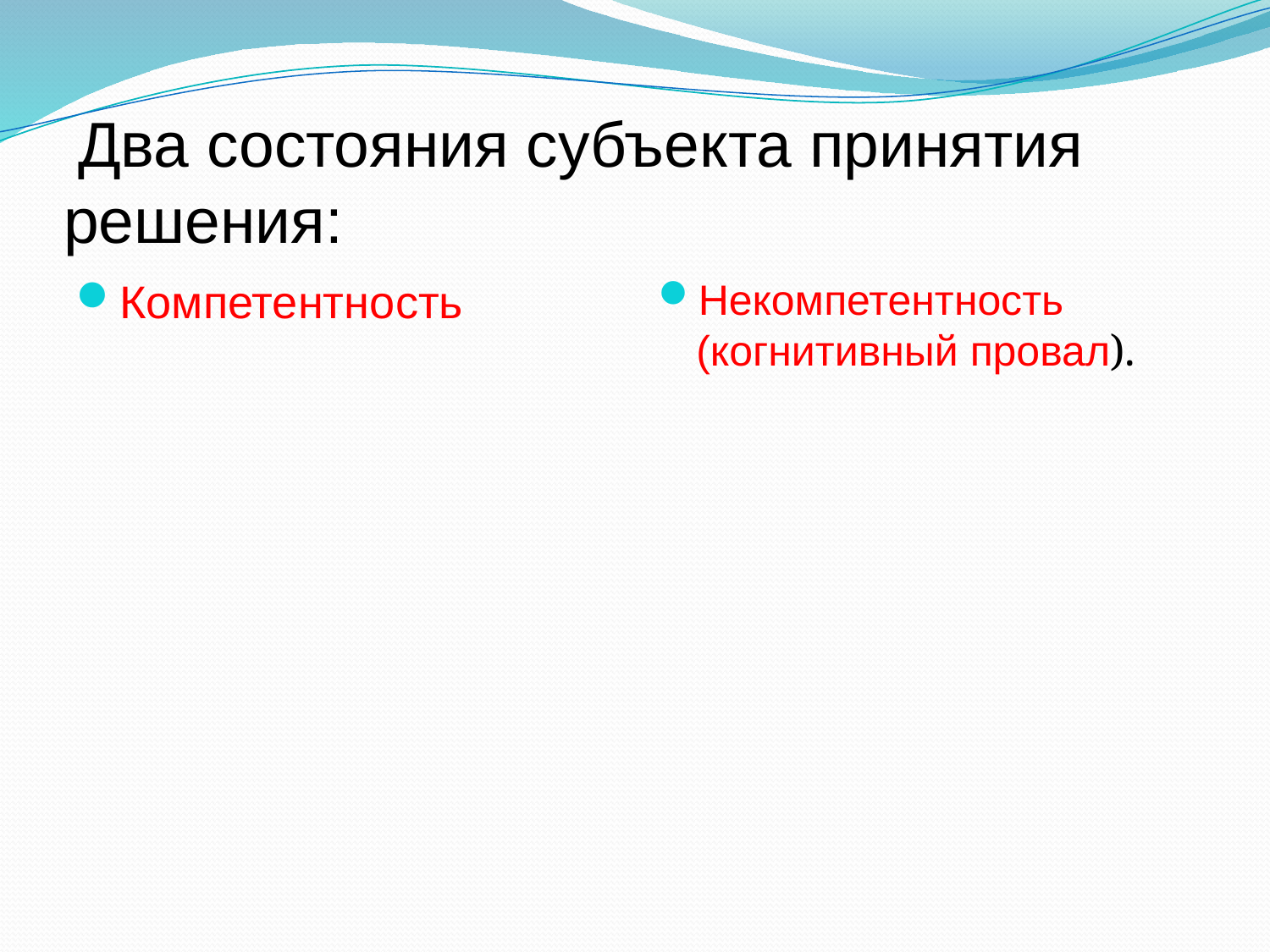

# Два состояния субъекта принятия решения:
Компетентность
Некомпетентность (когнитивный провал).